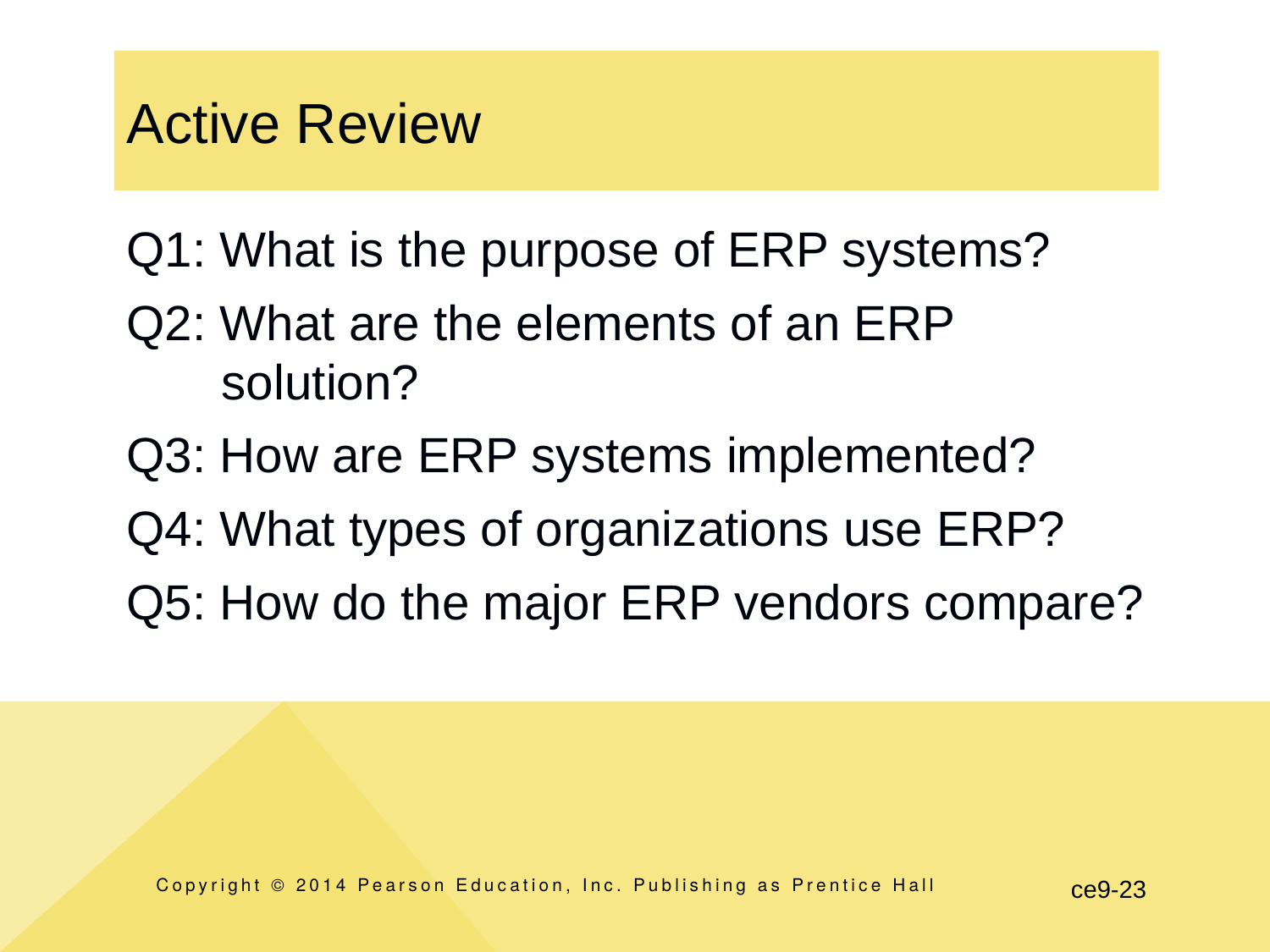

# Active Review
Q1: What is the purpose of ERP systems?
Q2: What are the elements of an ERP solution?
Q3: How are ERP systems implemented?
Q4: What types of organizations use ERP?
Q5: How do the major ERP vendors compare?
Copyright © 2014 Pearson Education, Inc. Publishing as Prentice Hall